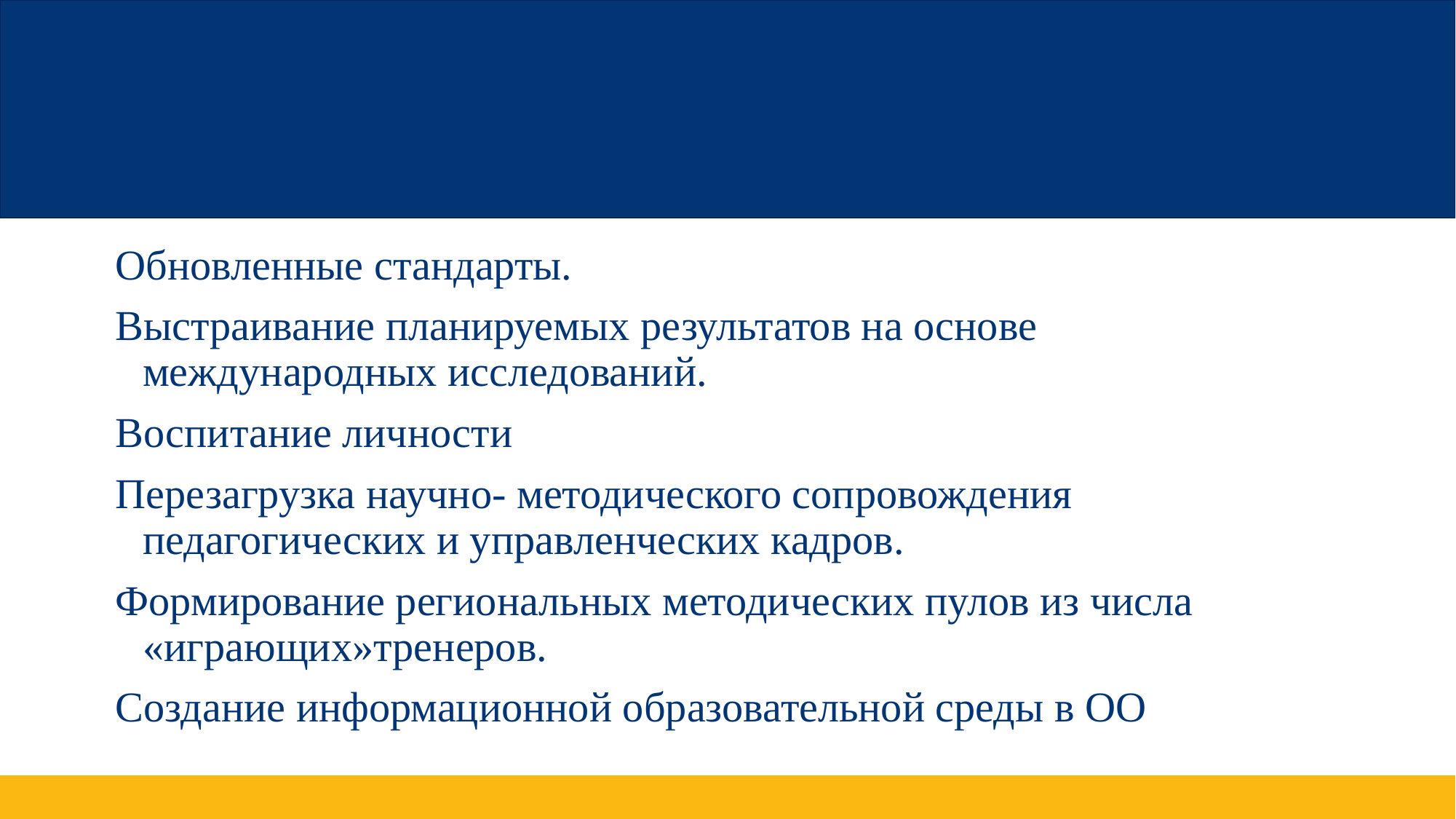

Обновленные стандарты.
Выстраивание планируемых результатов на основе международных исследований.
Воспитание личности
Перезагрузка научно- методического сопровождения педагогических и управленческих кадров.
Формирование региональных методических пулов из числа «играющих»тренеров.
Создание информационной образовательной среды в ОО